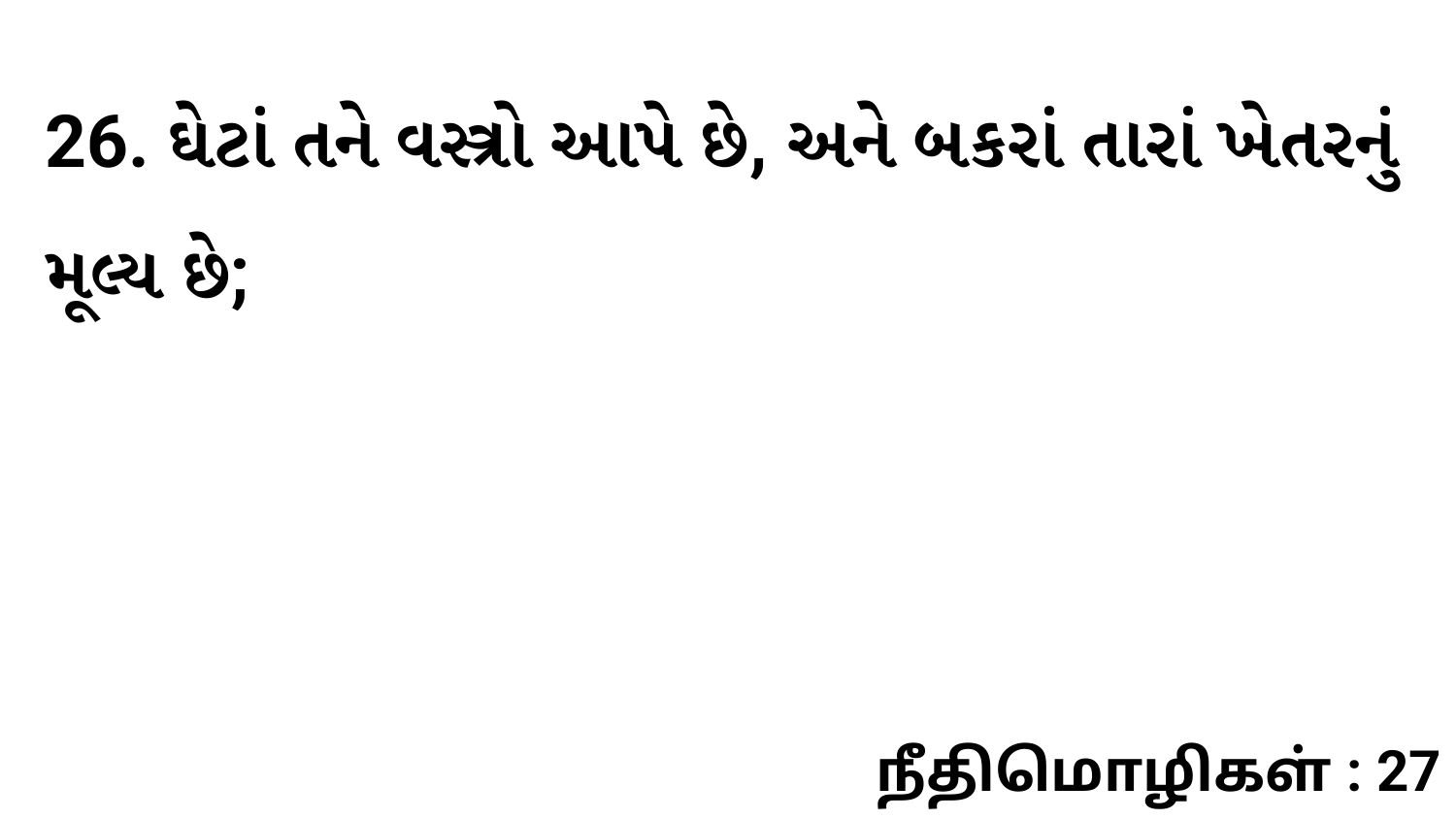

26. ઘેટાં તને વસ્ત્રો આપે છે, અને બકરાં તારાં ખેતરનું મૂલ્ય છે;
நீதிமொழிகள் : 27